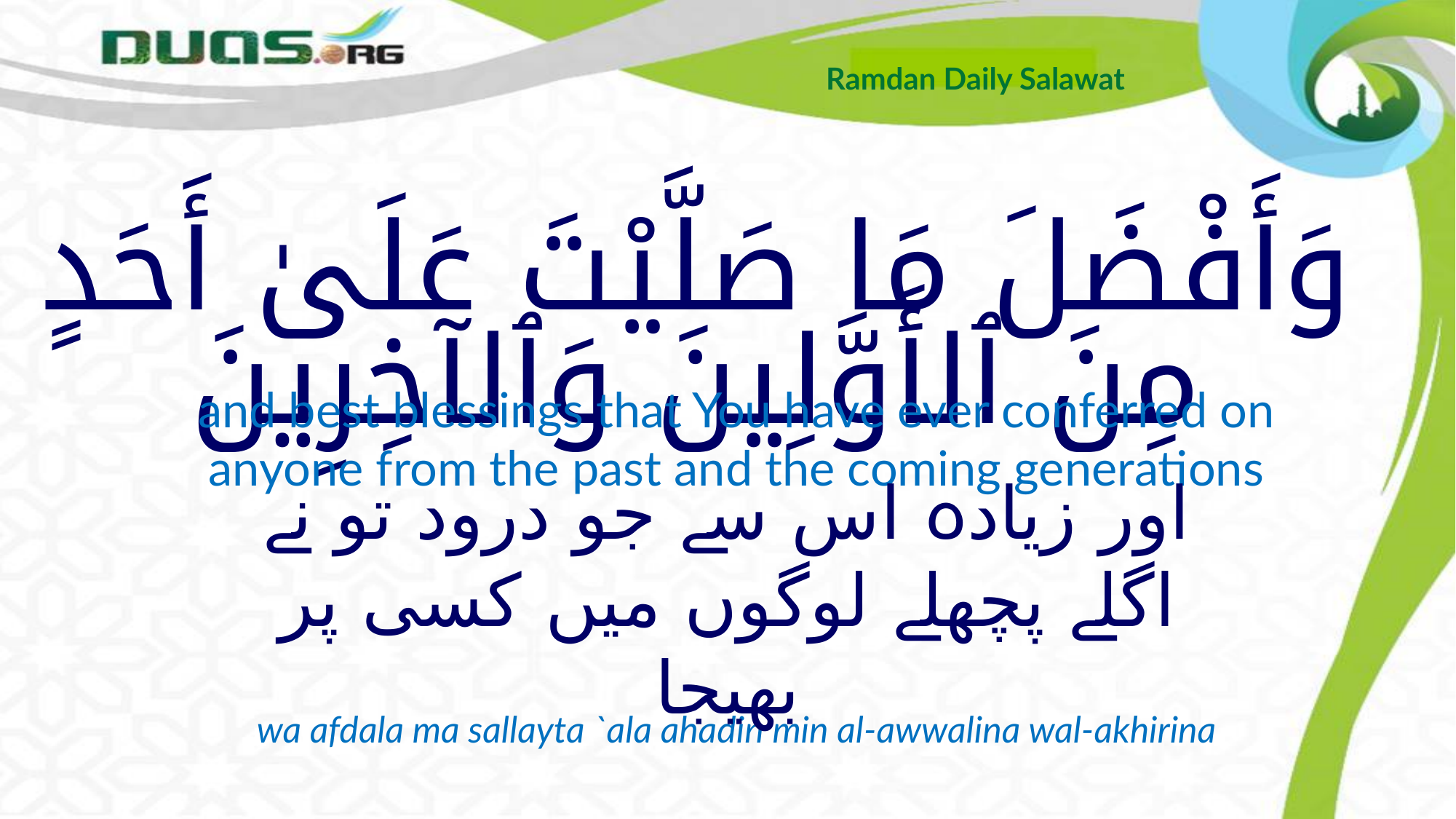

Ramdan Daily Salawat

# وَأَفْضَلَ مَا صَلَّيْتَ عَلَىٰ أَحَدٍ مِنَ ٱلأَوَّلِينَ وَٱلآخِرِينَ
and best blessings that You have ever conferred on anyone from the past and the coming generations

اور زیادہ اس سے جو درود تو نے اگلے پچھلے لوگوں میں کسی پر بھیجا
wa afdala ma sallayta `ala ahadin min al-awwalina wal-akhirina